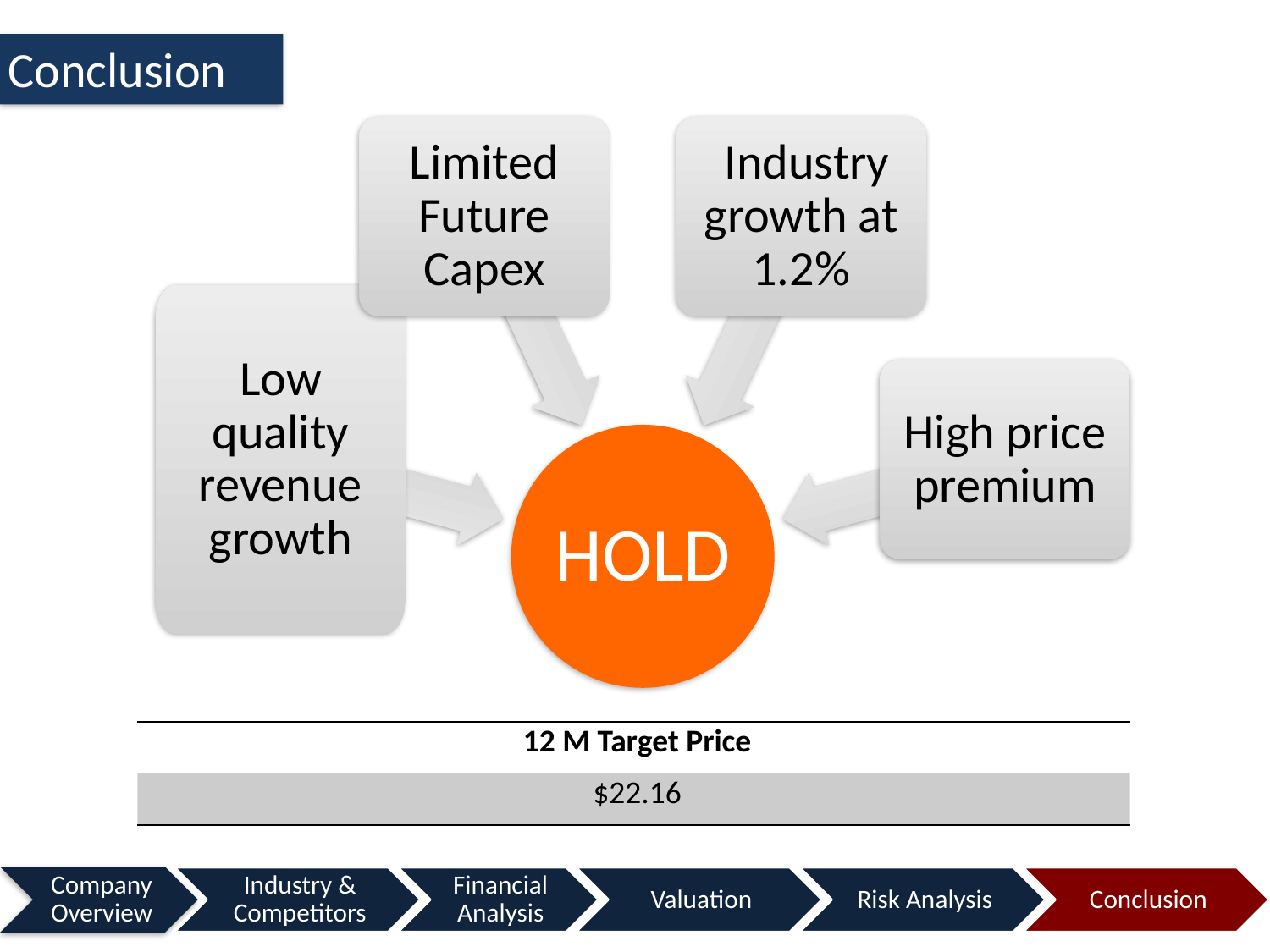

Conclusion

Limited Future Capex
 Industry growth at 1.2%

Low quality revenue growth
High price premium
HOLD

| 12 M Target Price |
| --- |
| $22.16 |
Company Overview
Industry & Competitors
Financial Analysis
Valuation
Risk Analysis
Conclusion